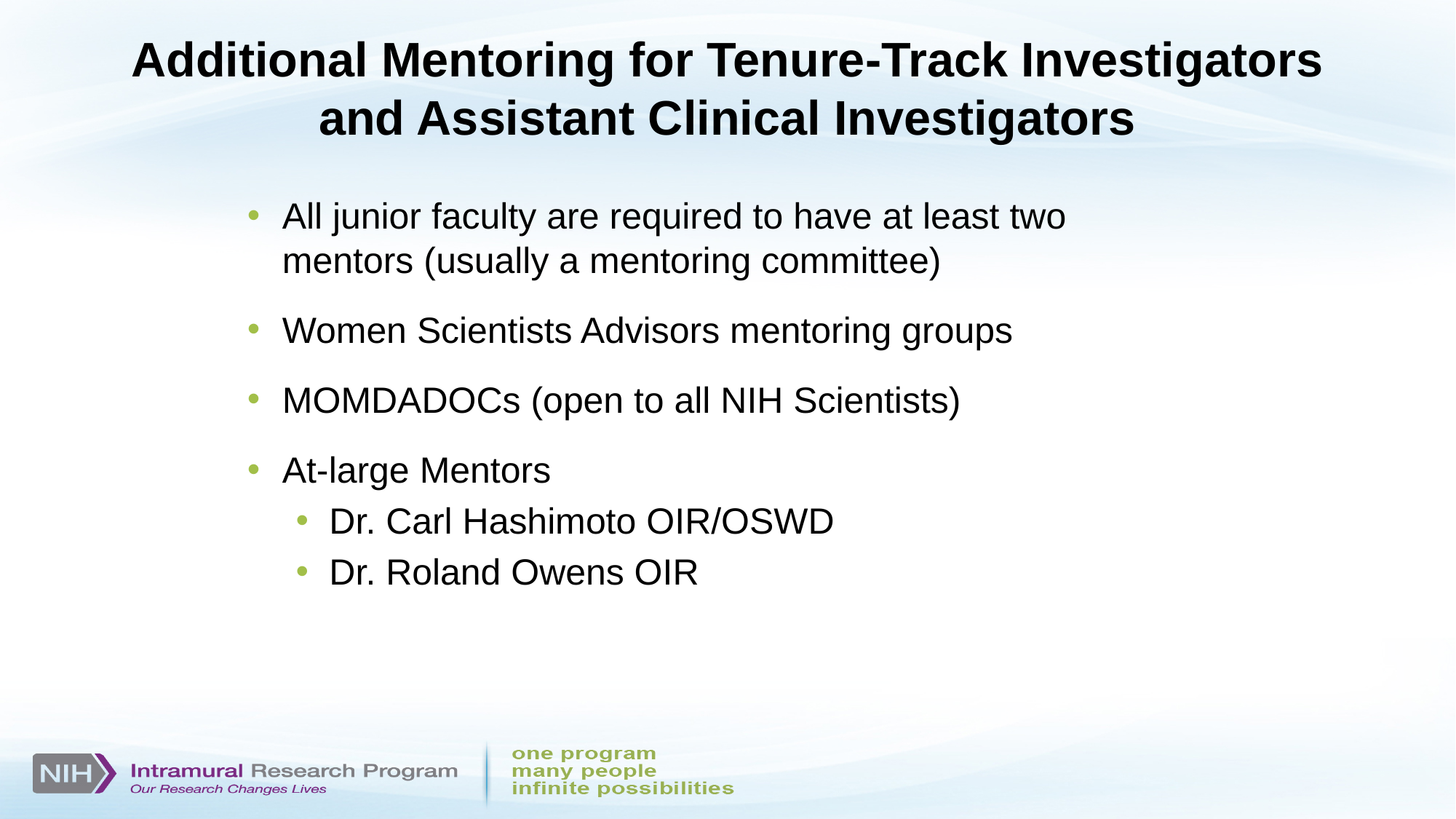

# Additional Mentoring for Tenure-Track Investigators and Assistant Clinical Investigators
All junior faculty are required to have at least two mentors (usually a mentoring committee)

Women Scientists Advisors mentoring groups

MOMDADOCs (open to all NIH Scientists)

At-large Mentors
Dr. Carl Hashimoto OIR/OSWD
Dr. Roland Owens OIR